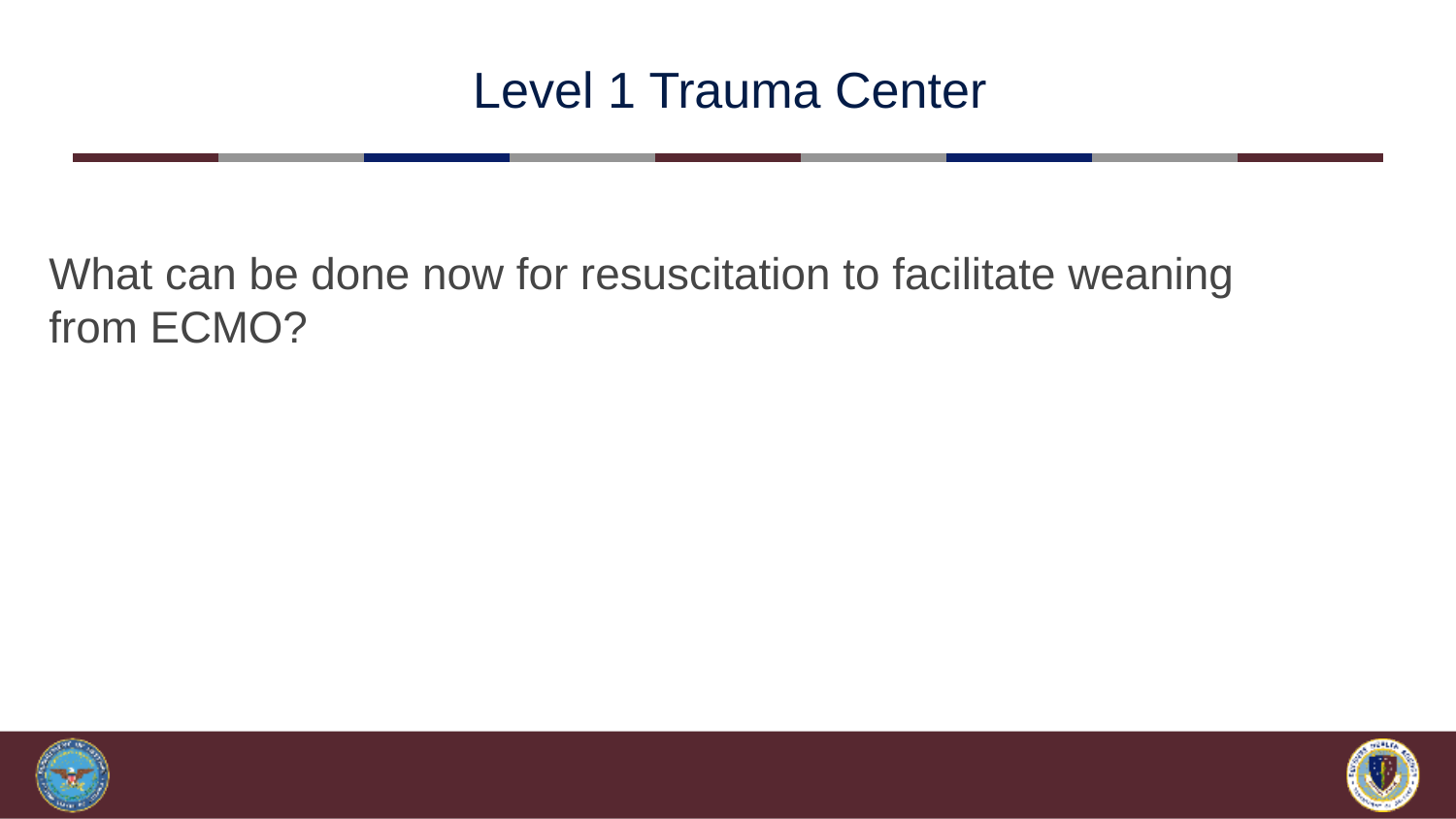

# Level 1 Trauma Center
What can be done now for resuscitation to facilitate weaning from ECMO?